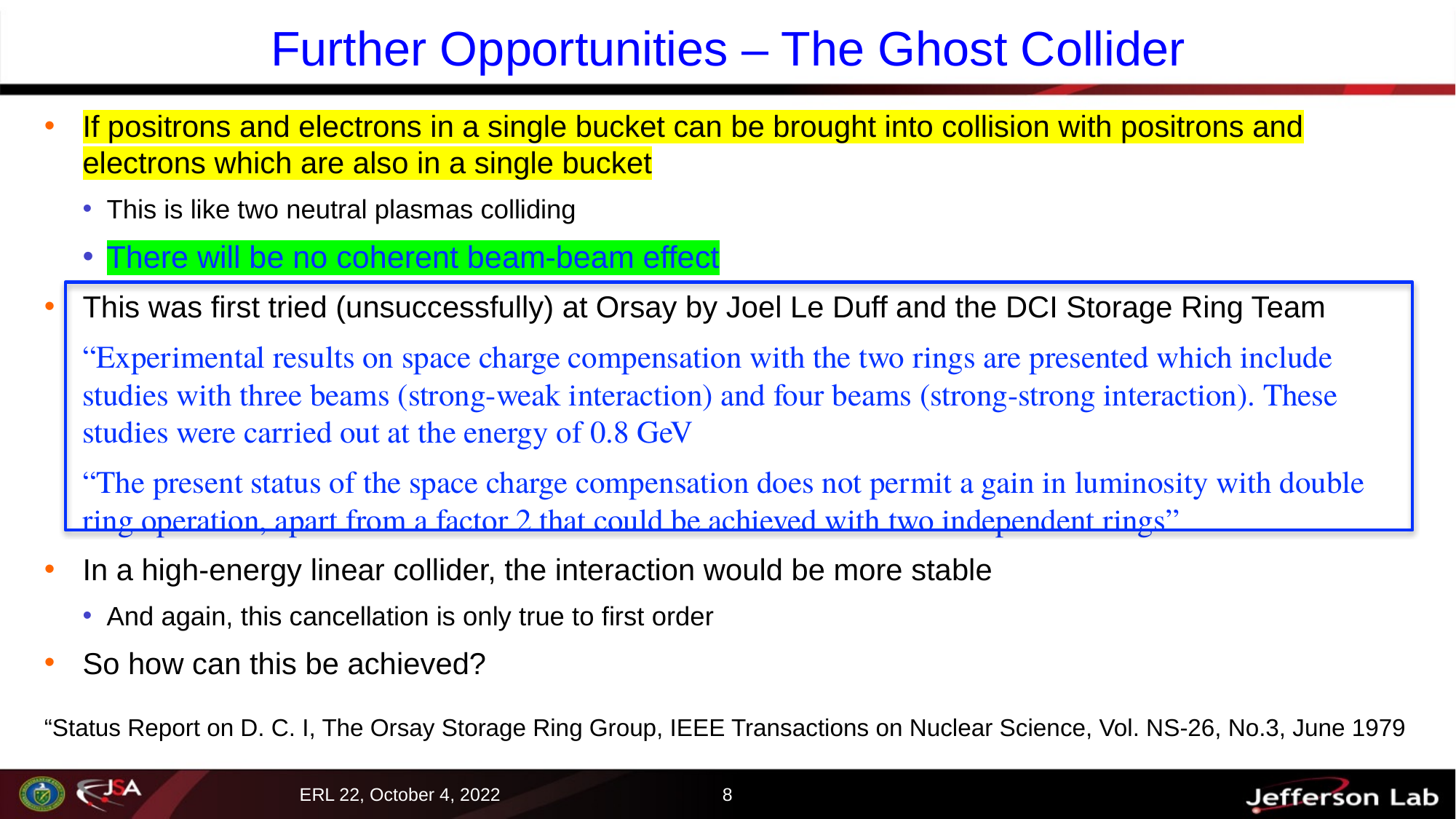

# Further Opportunities – The Ghost Collider
If positrons and electrons in a single bucket can be brought into collision with positrons and electrons which are also in a single bucket
This is like two neutral plasmas colliding
There will be no coherent beam-beam effect
This was first tried (unsuccessfully) at Orsay by Joel Le Duff and the DCI Storage Ring Team
“Experimental results on space charge compensation with the two rings are presented which include studies with three beams (strong-weak interaction) and four beams (strong-strong interaction). These studies were carried out at the energy of 0.8 GeV
“The present status of the space charge compensation does not permit a gain in luminosity with double ring operation, apart from a factor 2 that could be achieved with two independent rings”
In a high-energy linear collider, the interaction would be more stable
And again, this cancellation is only true to first order
So how can this be achieved?

“Status Report on D. C. I, The Orsay Storage Ring Group, IEEE Transactions on Nuclear Science, Vol. NS-26, No.3, June 1979

8